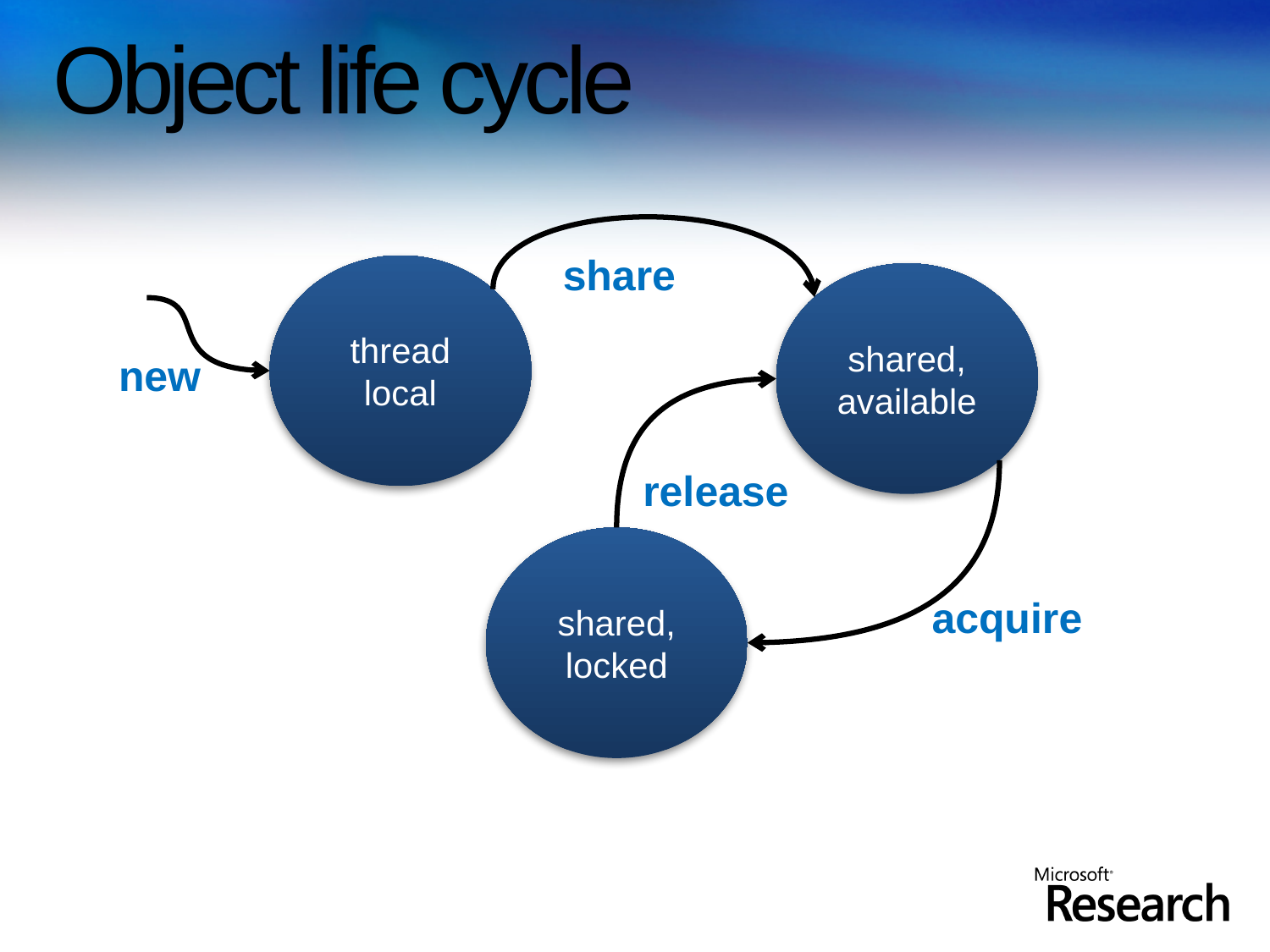

# Object life cycle

share
thread local
shared,
available
new
release
shared,
locked
acquire